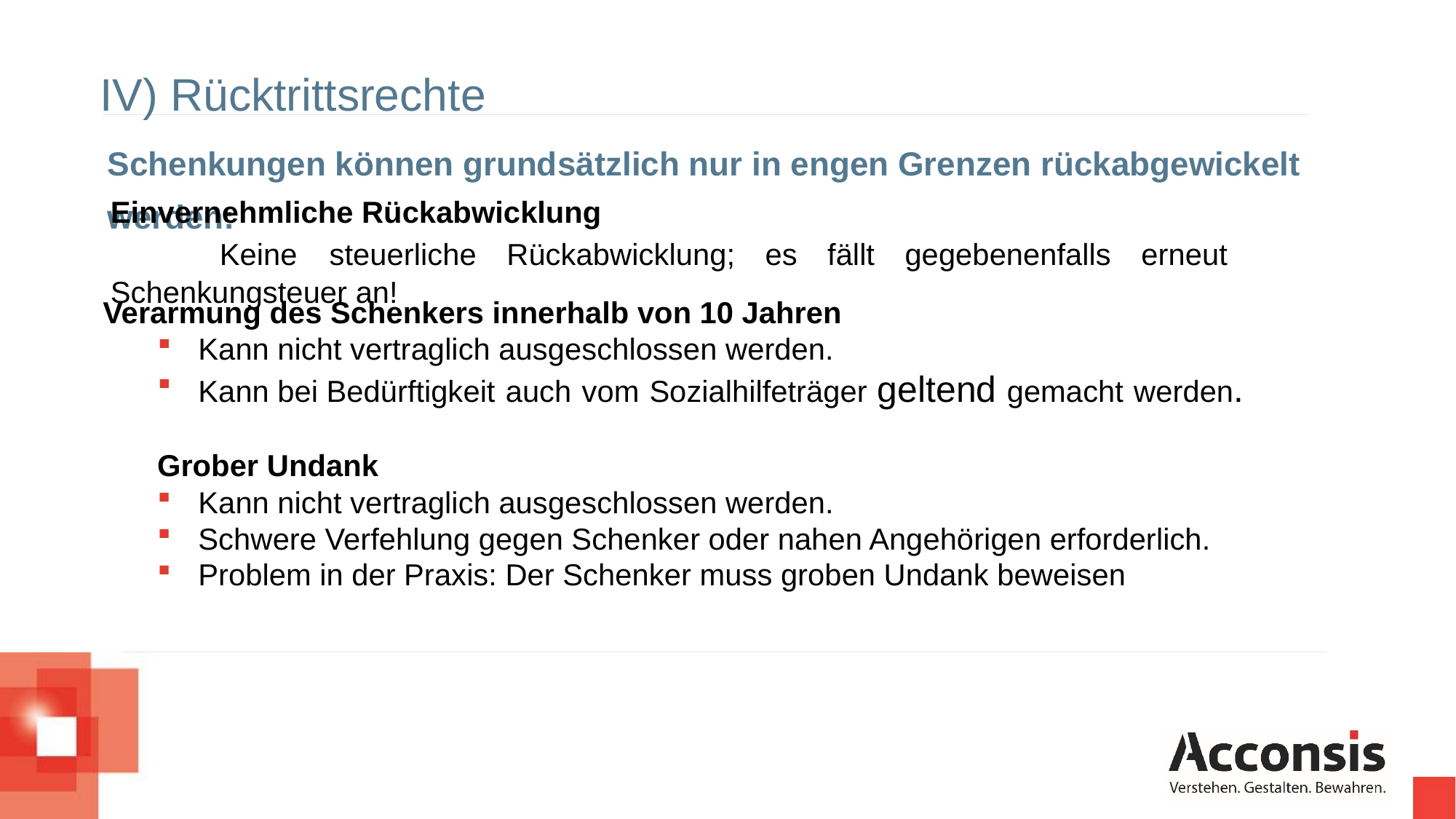

IV) Rücktrittsrechte
Schenkungen können grundsätzlich nur in engen Grenzen rückabgewickelt werden:
Einvernehmliche Rückabwicklung
	Keine steuerliche Rückabwicklung; es fällt gegebenenfalls erneut 	Schenkungsteuer an!
Verarmung des Schenkers innerhalb von 10 Jahren
Kann nicht vertraglich ausgeschlossen werden.
Kann bei Bedürftigkeit auch vom Sozialhilfeträger geltend gemacht werden.
Grober Undank
Kann nicht vertraglich ausgeschlossen werden.
Schwere Verfehlung gegen Schenker oder nahen Angehörigen erforderlich.
Problem in der Praxis: Der Schenker muss groben Undank beweisen